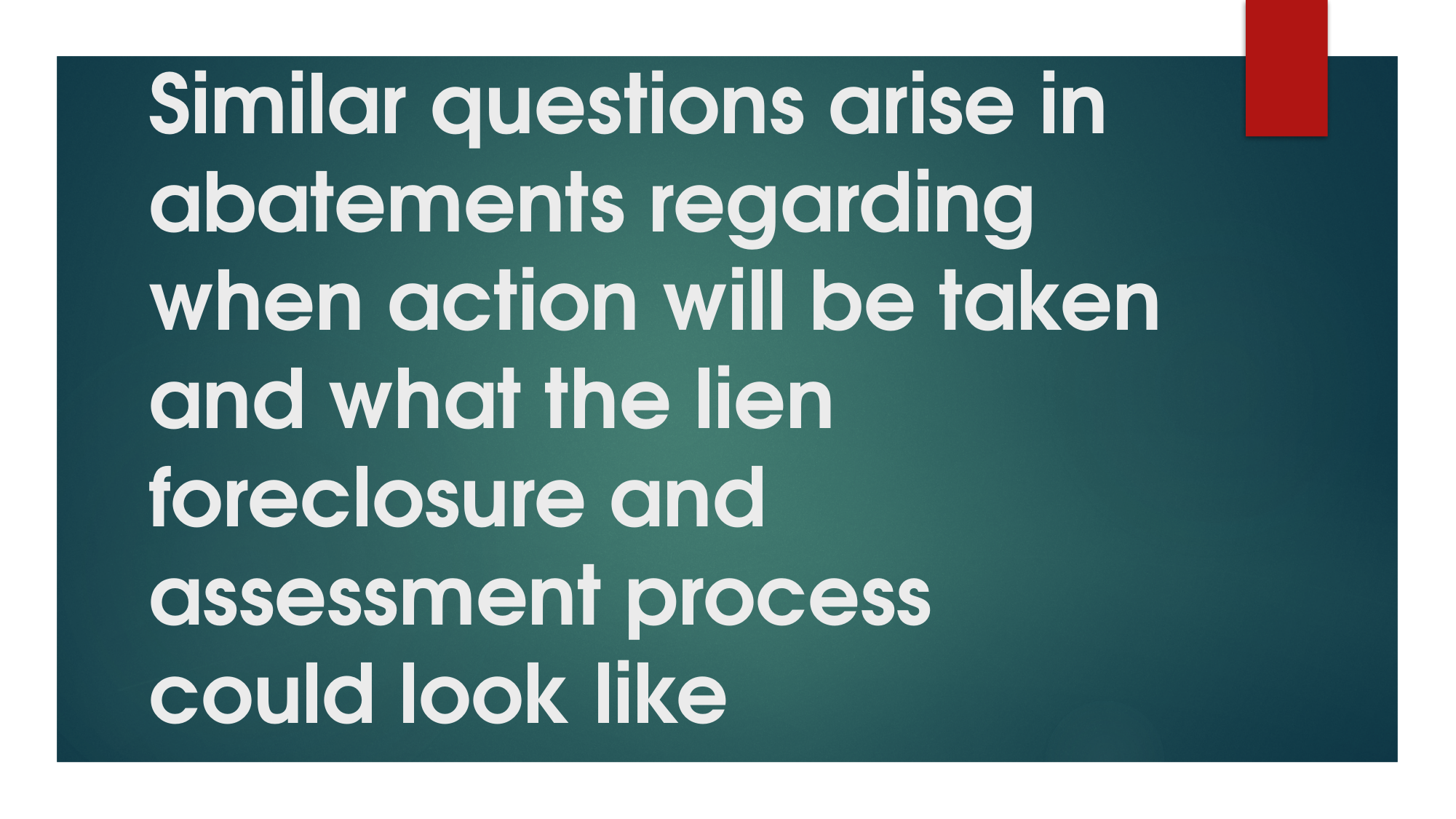

# Similar questions arise in abatements regarding when action will be taken and what the lien foreclosure and assessment process could look like